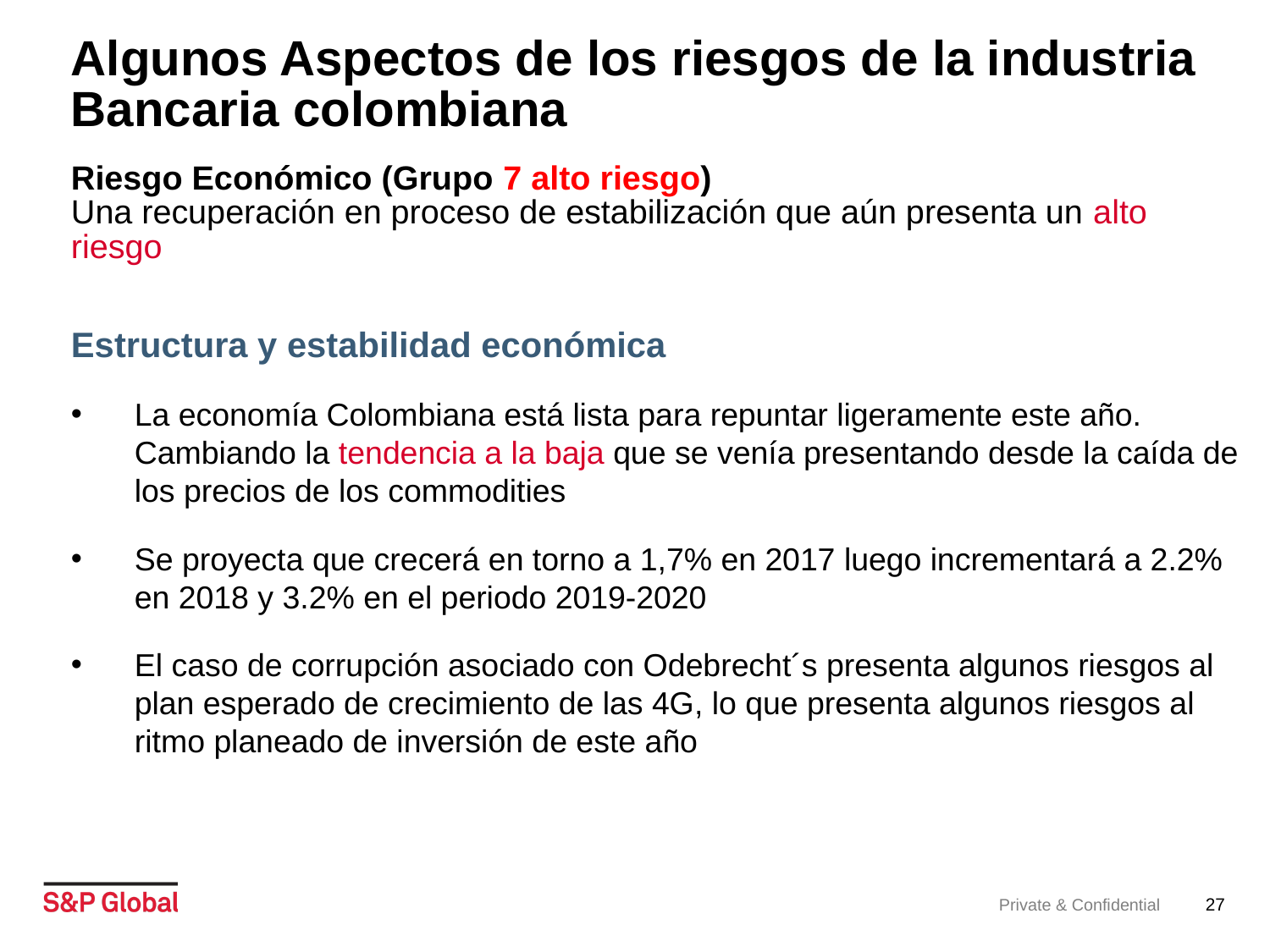

Algunos Aspectos de los riesgos de la industria Bancaria colombiana
# Riesgo Económico (Grupo 7 alto riesgo) Una recuperación en proceso de estabilización que aún presenta un alto riesgo
Estructura y estabilidad económica
La economía Colombiana está lista para repuntar ligeramente este año. Cambiando la tendencia a la baja que se venía presentando desde la caída de los precios de los commodities
Se proyecta que crecerá en torno a 1,7% en 2017 luego incrementará a 2.2% en 2018 y 3.2% en el periodo 2019-2020
El caso de corrupción asociado con Odebrecht´s presenta algunos riesgos al plan esperado de crecimiento de las 4G, lo que presenta algunos riesgos al ritmo planeado de inversión de este año

27
Private & Confidential